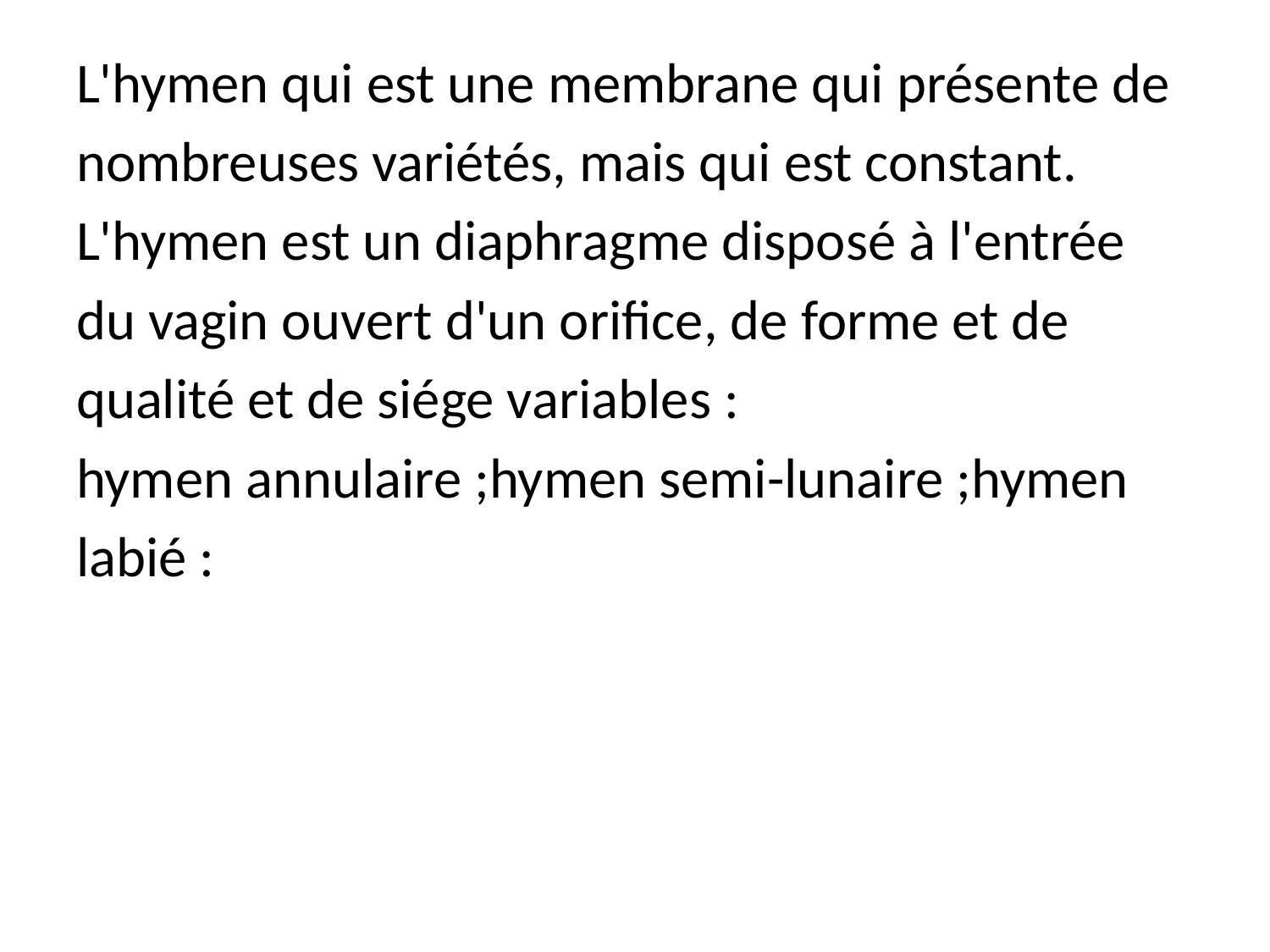

L'hymen qui est une membrane qui présente de
nombreuses variétés, mais qui est constant.
L'hymen est un diaphragme disposé à l'entrée
du vagin ouvert d'un orifice, de forme et de
qualité et de siége variables :
hymen annulaire ;hymen semi-lunaire ;hymen
labié :